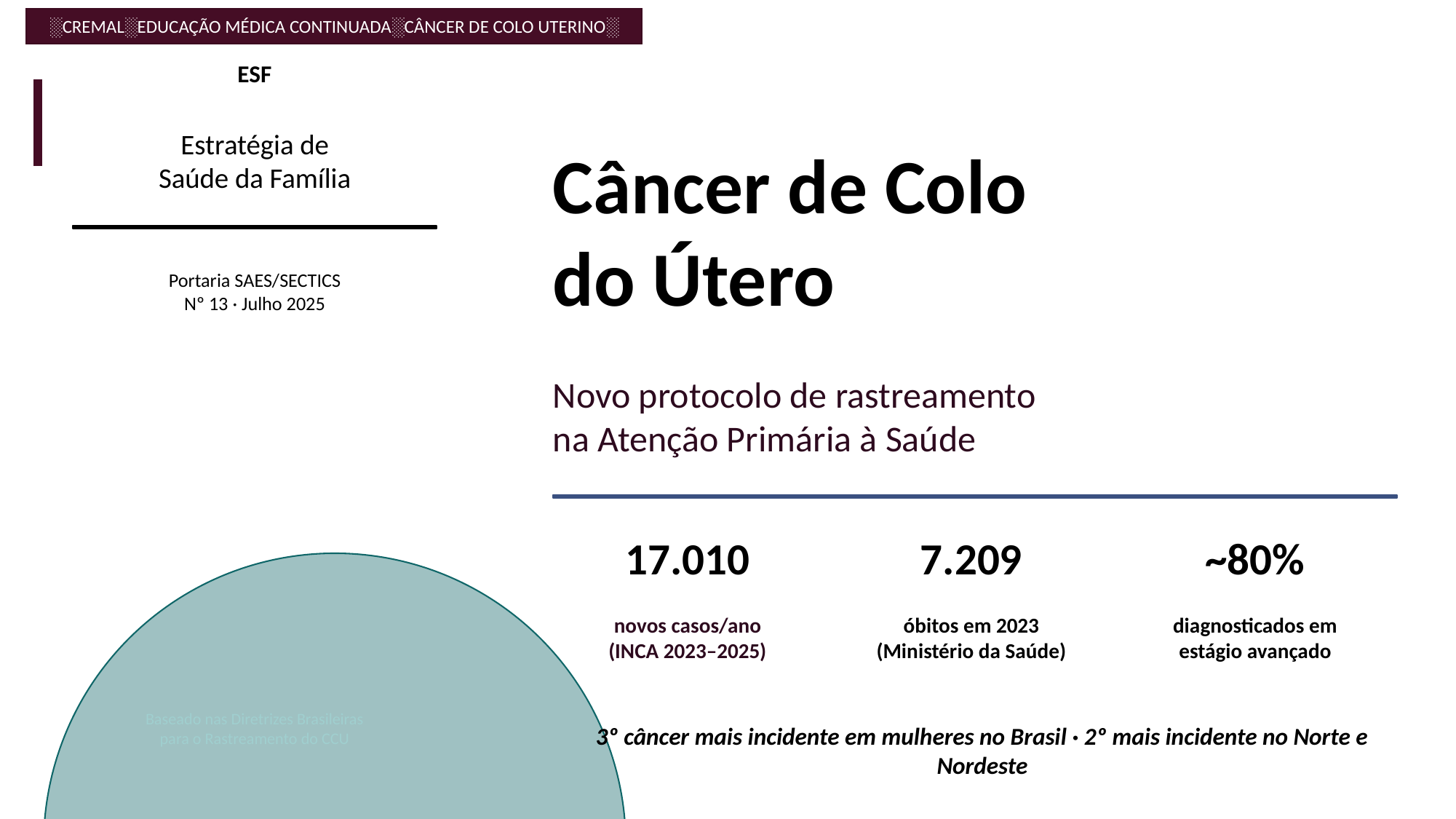

ESF
Estratégia de
Saúde da Família
Câncer de Colo
do Útero

Portaria SAES/SECTICS
Nº 13 · Julho 2025
Novo protocolo de rastreamento
na Atenção Primária à Saúde

17.010
7.209
~80%

novos casos/ano
(INCA 2023–2025)
óbitos em 2023
(Ministério da Saúde)
diagnosticados em
estágio avançado
Baseado nas Diretrizes Brasileiras
para o Rastreamento do CCU
3º câncer mais incidente em mulheres no Brasil · 2º mais incidente no Norte e Nordeste